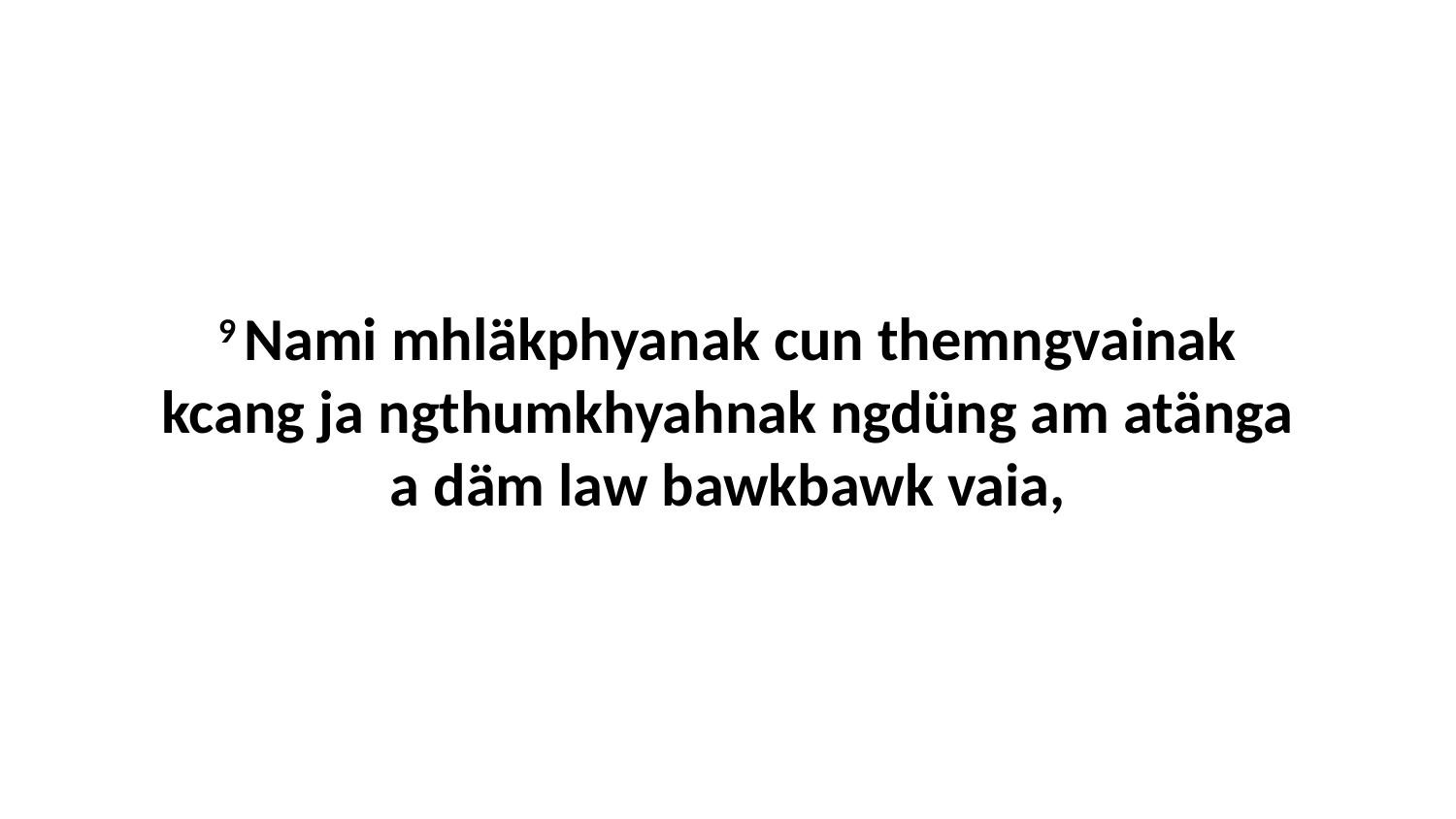

9 Nami mhläkphyanak cun themngvainak kcang ja ngthumkhyahnak ngdüng am atänga a däm law bawkbawk vaia,